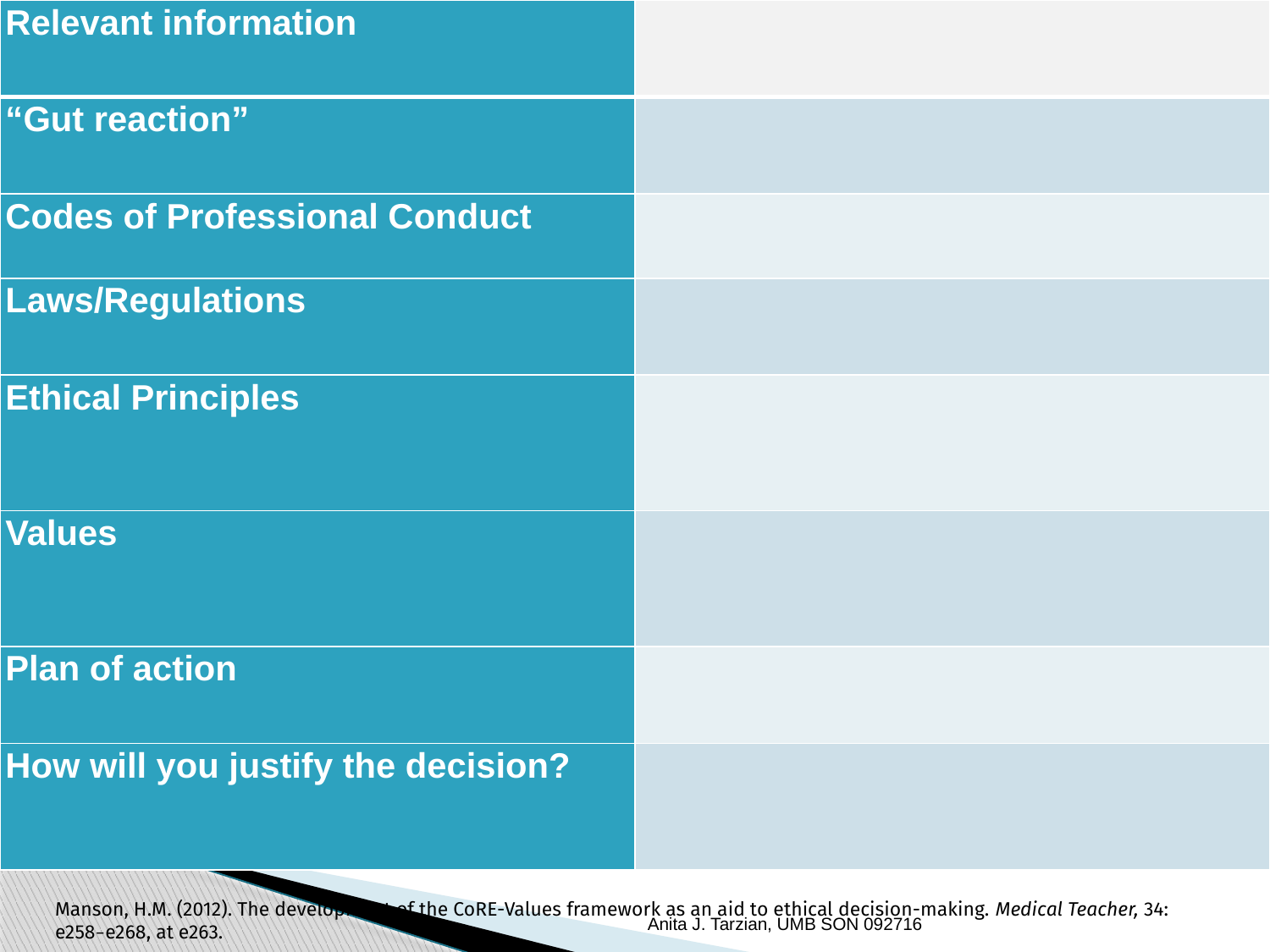

| Relevant information |  |
| --- | --- |
| “Gut reaction” |  |
| Codes of Professional Conduct |  |
| Laws/Regulations |  |
| Ethical Principles |  |
| Values |  |
| Plan of action |  |
| How will you justify the decision? |  |
Anita J. Tarzian, UMB SON 092716
Manson, H.M. (2012). The development of the CoRE-Values framework as an aid to ethical decision-making. Medical Teacher, 34: e258–e268, at e263.